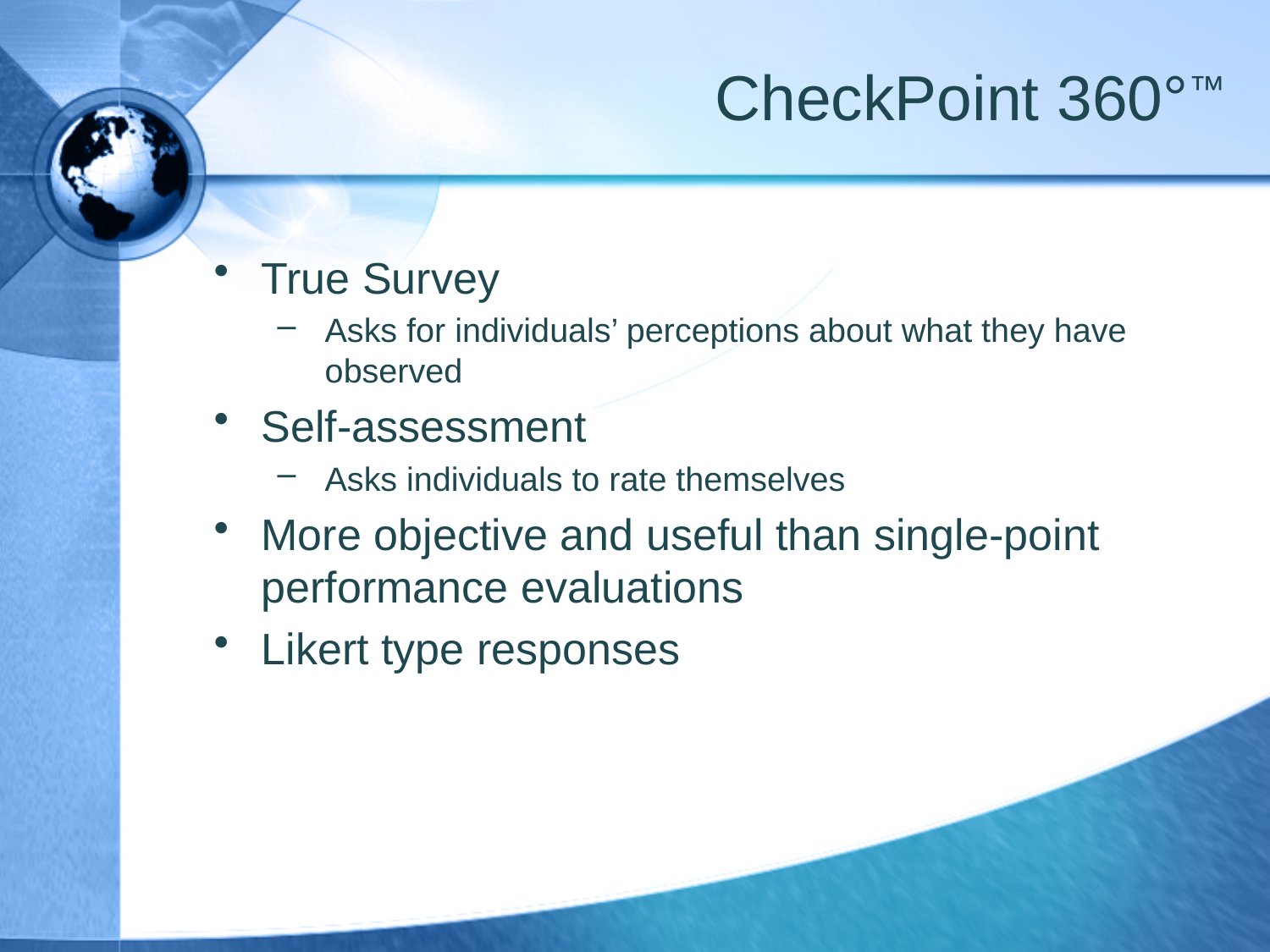

# CheckPoint 360°™
True Survey
Asks for individuals’ perceptions about what they have observed
Self-assessment
Asks individuals to rate themselves
More objective and useful than single-point performance evaluations
Likert type responses